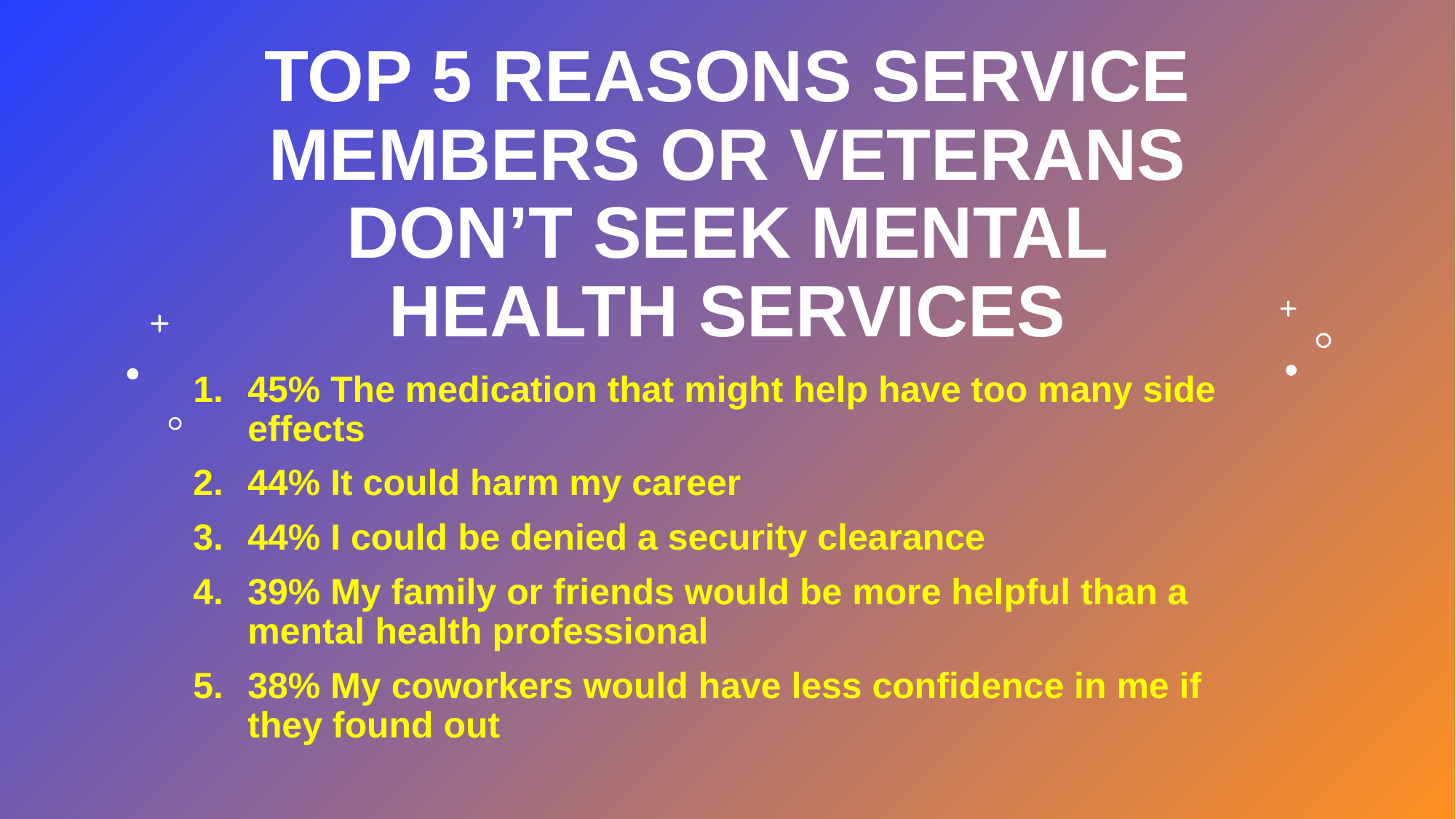

# Top 5 reasons service members or veterans don’t seek mental health services
45% The medication that might help have too many side effects
44% It could harm my career
44% I could be denied a security clearance
39% My family or friends would be more helpful than a mental health professional
38% My coworkers would have less confidence in me if they found out